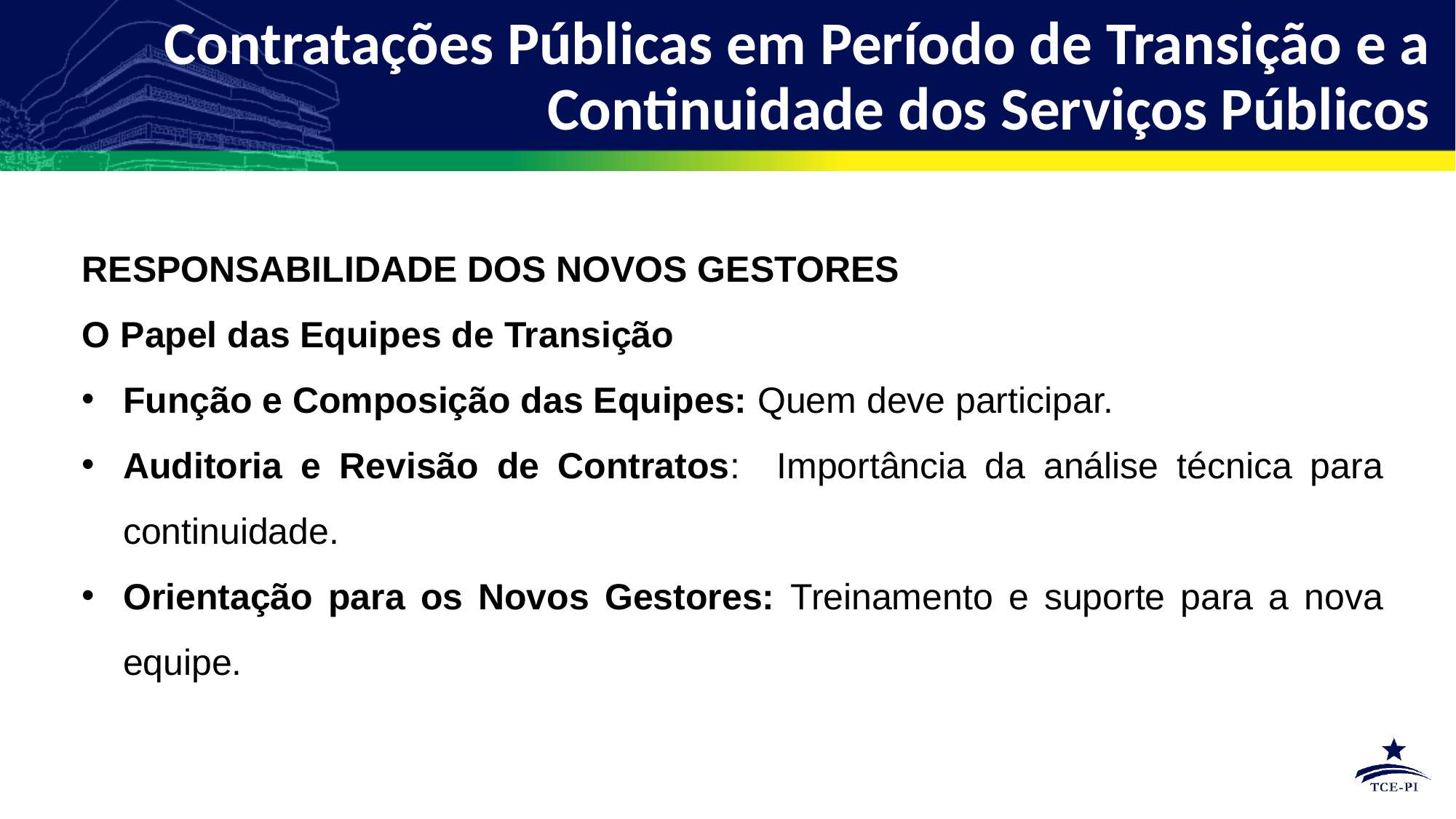

Contratações Públicas em Período de Transição e a Continuidade dos Serviços Públicos
RESPONSABILIDADE DOS NOVOS GESTORES
O Papel das Equipes de Transição
Função e Composição das Equipes: Quem deve participar.
Auditoria e Revisão de Contratos:  Importância da análise técnica para continuidade.
Orientação para os Novos Gestores: Treinamento e suporte para a nova equipe.